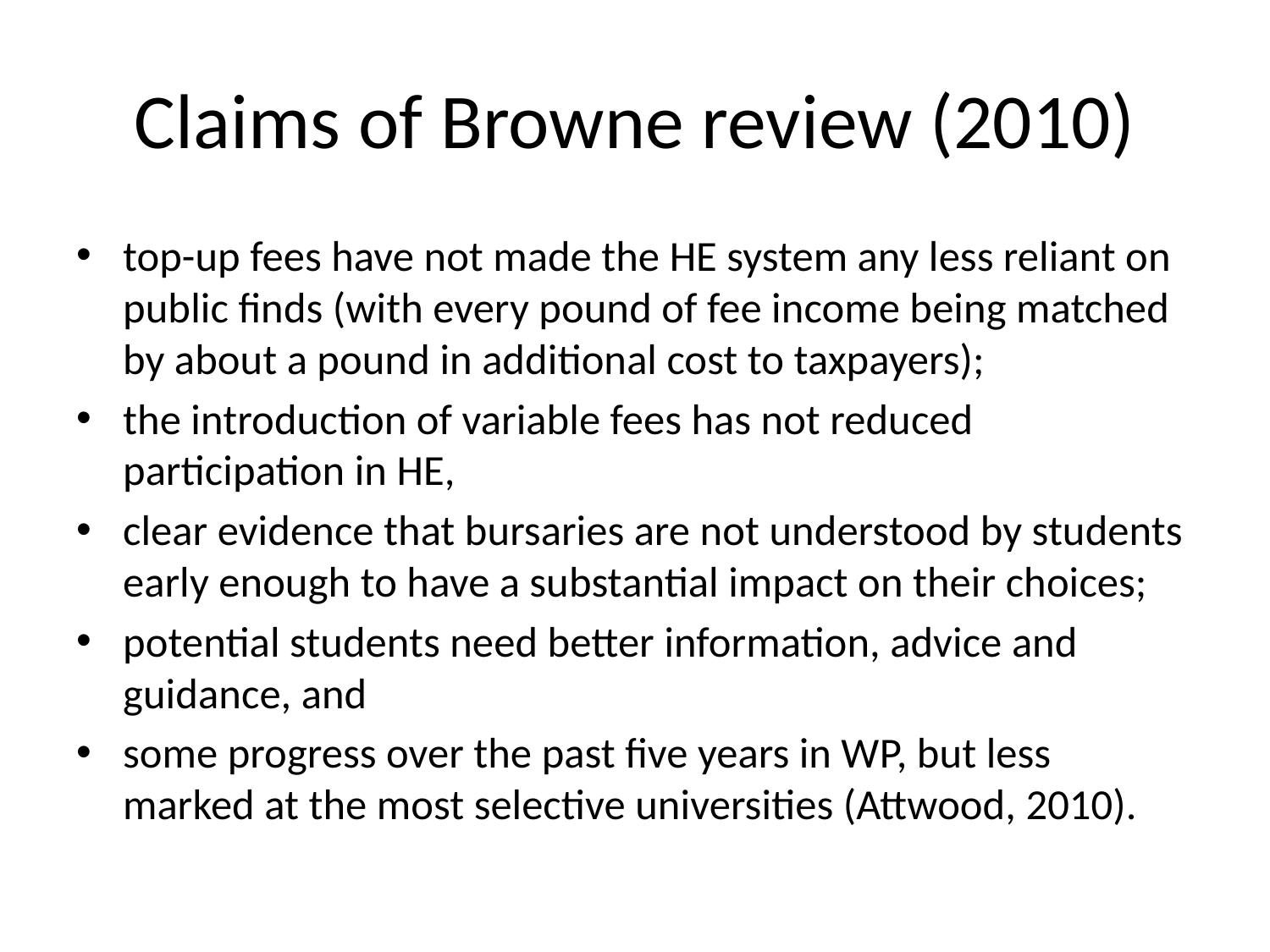

# Claims of Browne review (2010)
top-up fees have not made the HE system any less reliant on public finds (with every pound of fee income being matched by about a pound in additional cost to taxpayers);
the introduction of variable fees has not reduced participation in HE,
clear evidence that bursaries are not understood by students early enough to have a substantial impact on their choices;
potential students need better information, advice and guidance, and
some progress over the past five years in WP, but less marked at the most selective universities (Attwood, 2010).